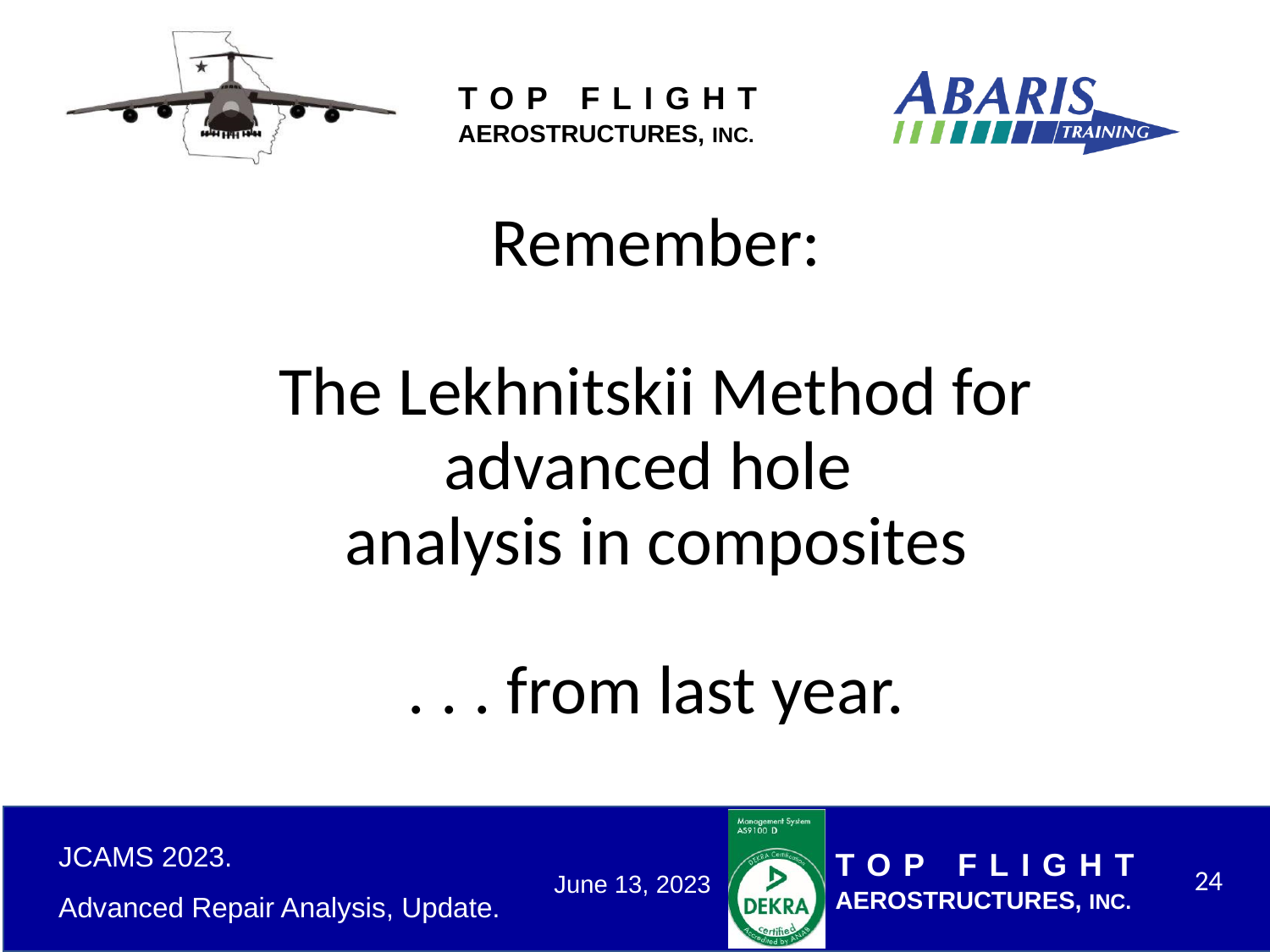

# Remember: The Lekhnitskii Method for advanced hole analysis in composites . . . from last year.
JCAMS 2023.
Advanced Repair Analysis, Update.
24
June 13, 2023